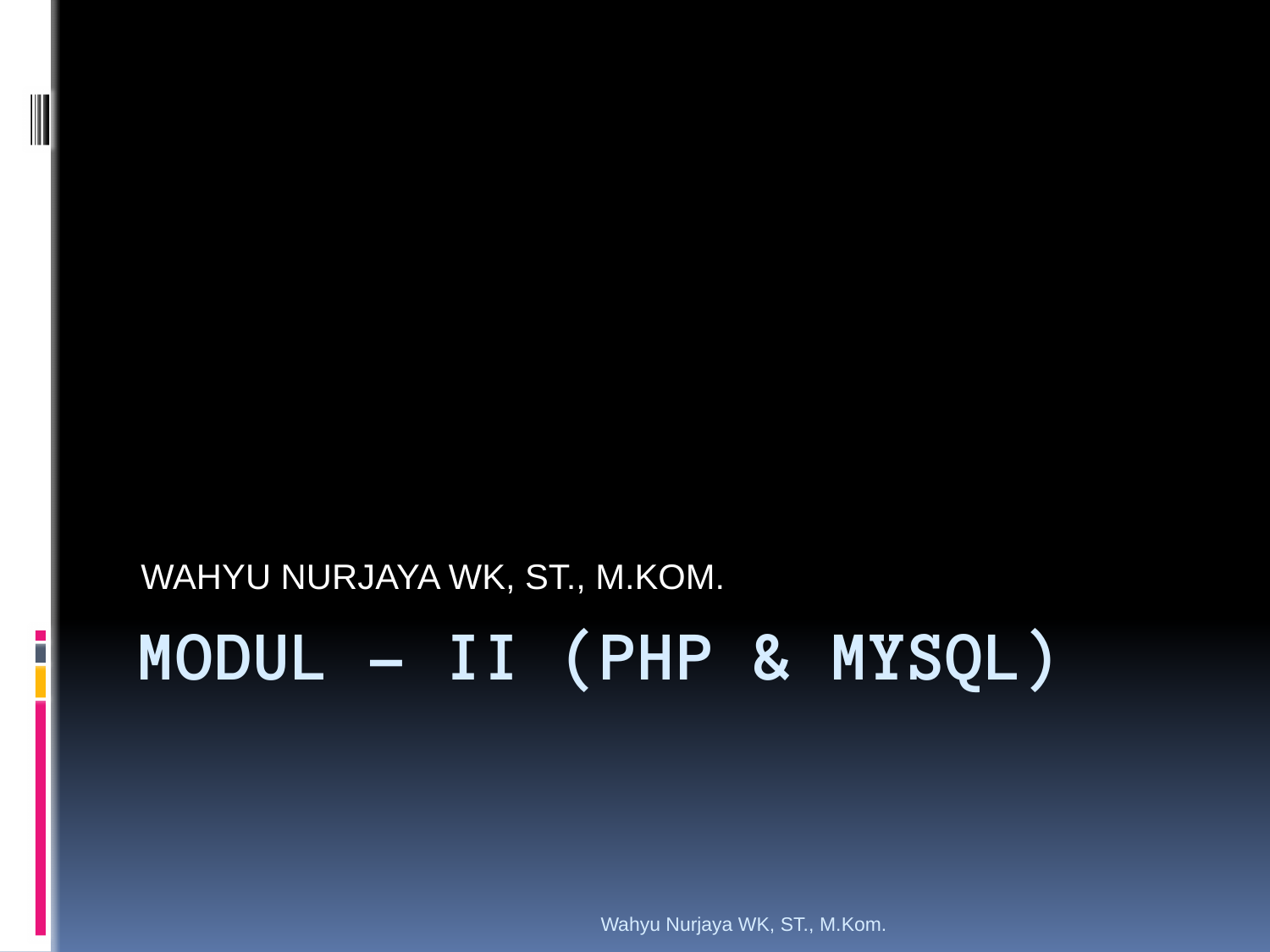

WAHYU NURJAYA WK, ST., M.KOM.
# MODUL – II (PHP & Mysql)
Wahyu Nurjaya WK, ST., M.Kom.